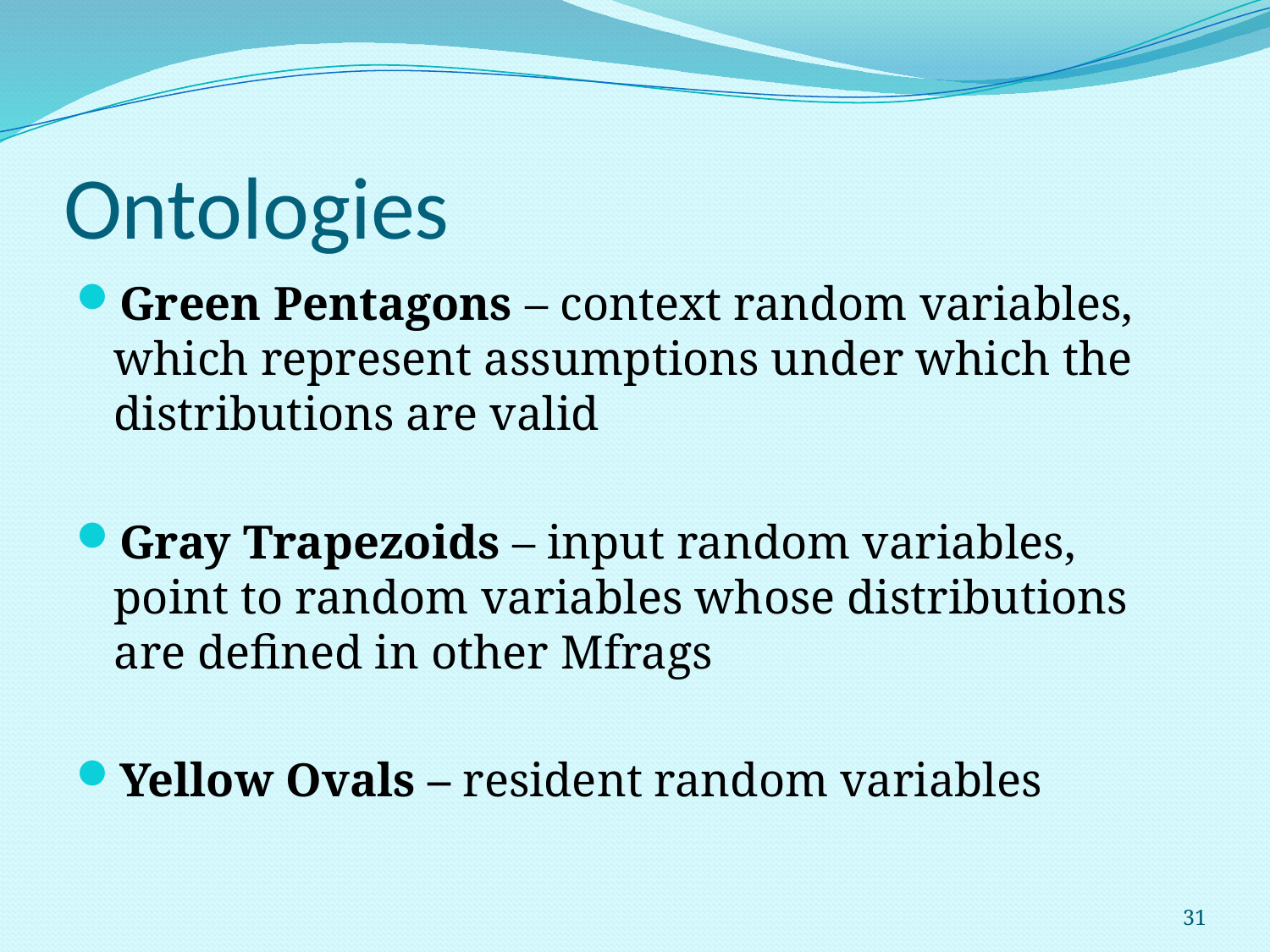

# Ontologies
Green Pentagons – context random variables, which represent assumptions under which the distributions are valid

Gray Trapezoids – input random variables, point to random variables whose distributions are defined in other Mfrags

Yellow Ovals – resident random variables

31